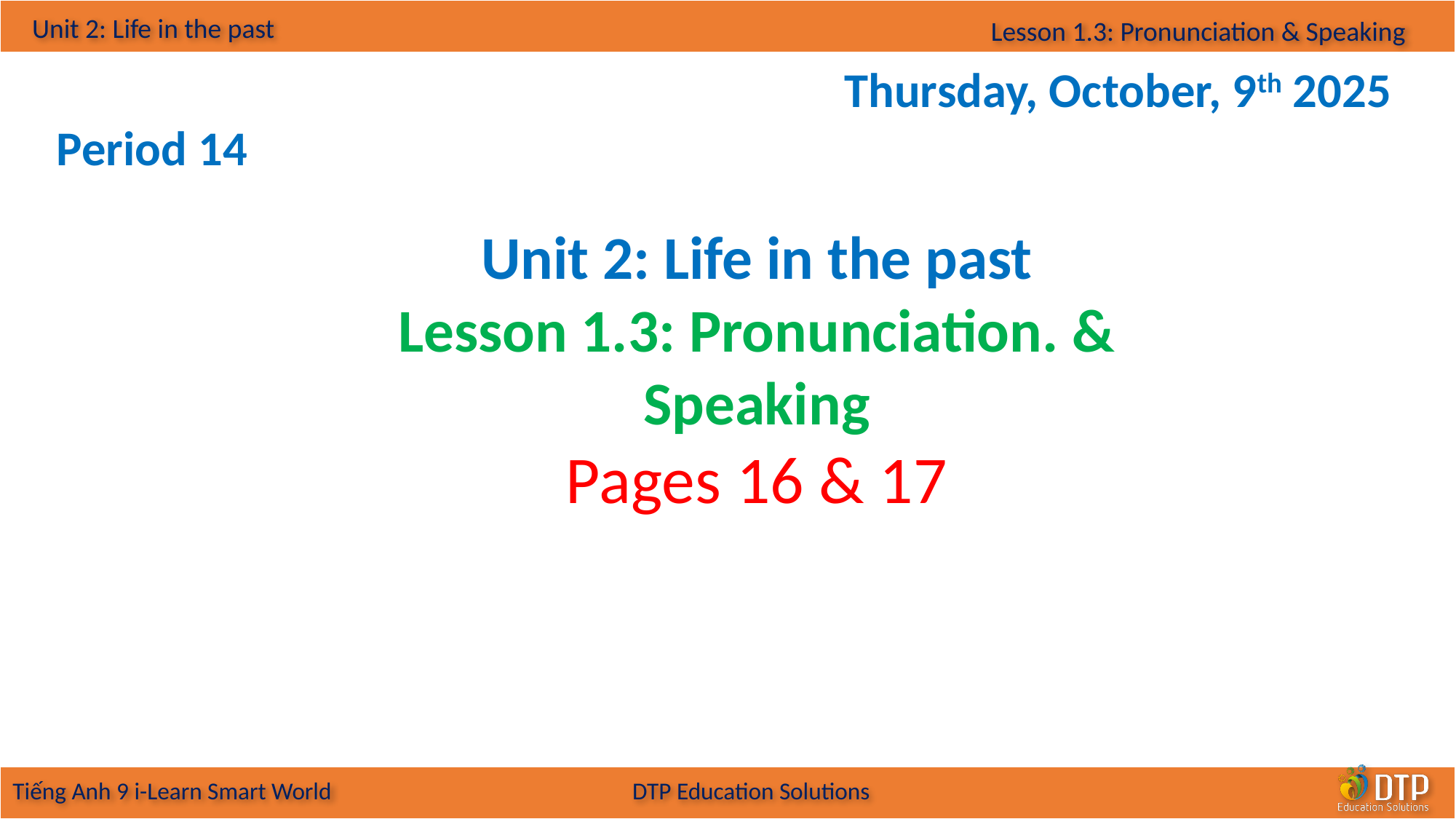

Thursday, October, 9th 2025
Period 14
Unit 2: Life in the past
Lesson 1.3: Pronunciation. & Speaking
Pages 16 & 17